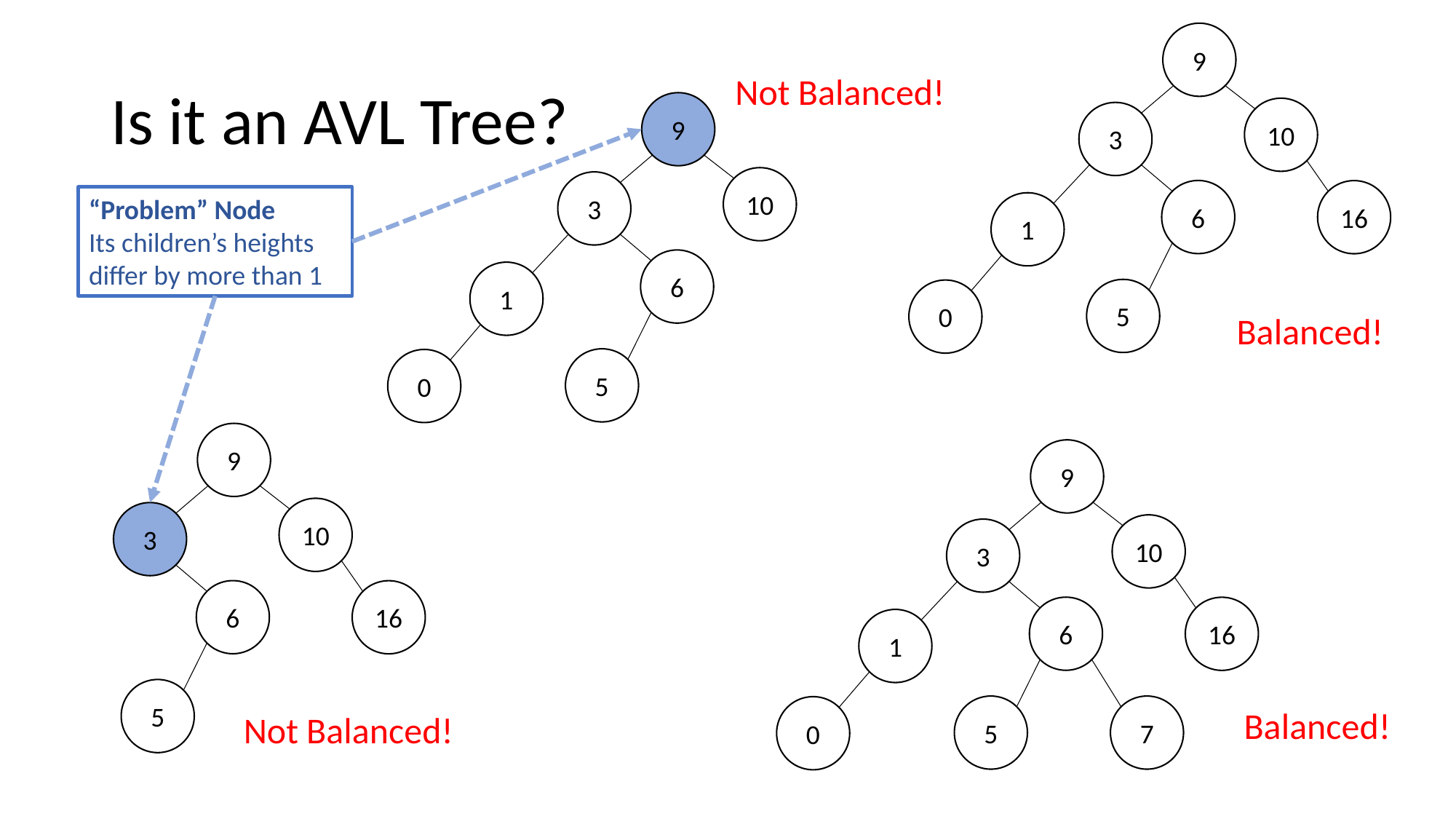

9
10
3
16
1
0
6
5
# Is it an AVL Tree?
Not Balanced!
9
10
3
1
0
6
5
“Problem” Node
Its children’s heights differ by more than 1
Balanced!
9
10
3
16
6
5
9
10
3
16
1
0
6
7
5
Balanced!
Not Balanced!